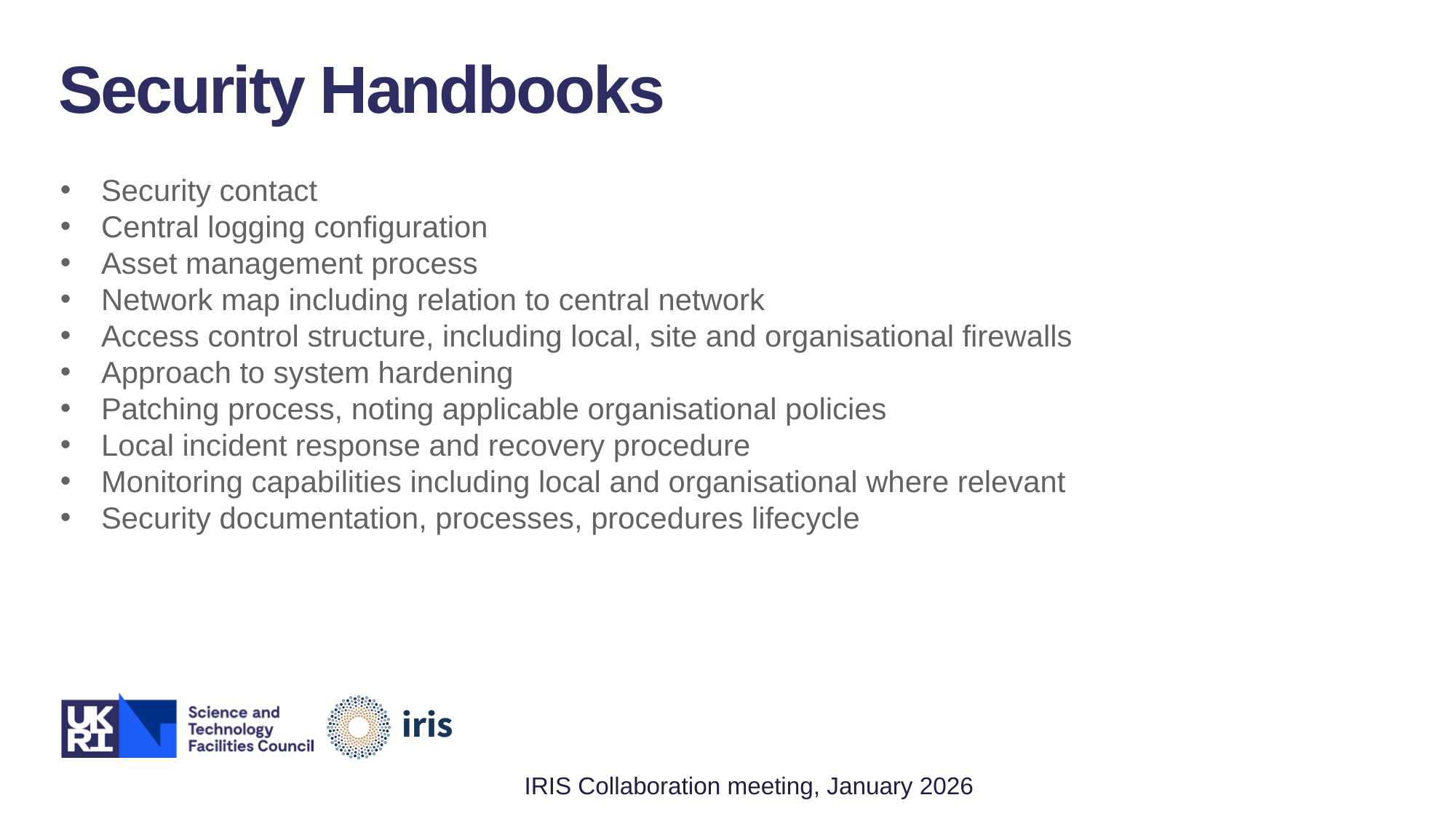

Security Handbooks
Security contact
Central logging configuration
Asset management process
Network map including relation to central network
Access control structure, including local, site and organisational firewalls
Approach to system hardening
Patching process, noting applicable organisational policies
Local incident response and recovery procedure
Monitoring capabilities including local and organisational where relevant
Security documentation, processes, procedures lifecycle

IRIS Collaboration meeting, January 2026